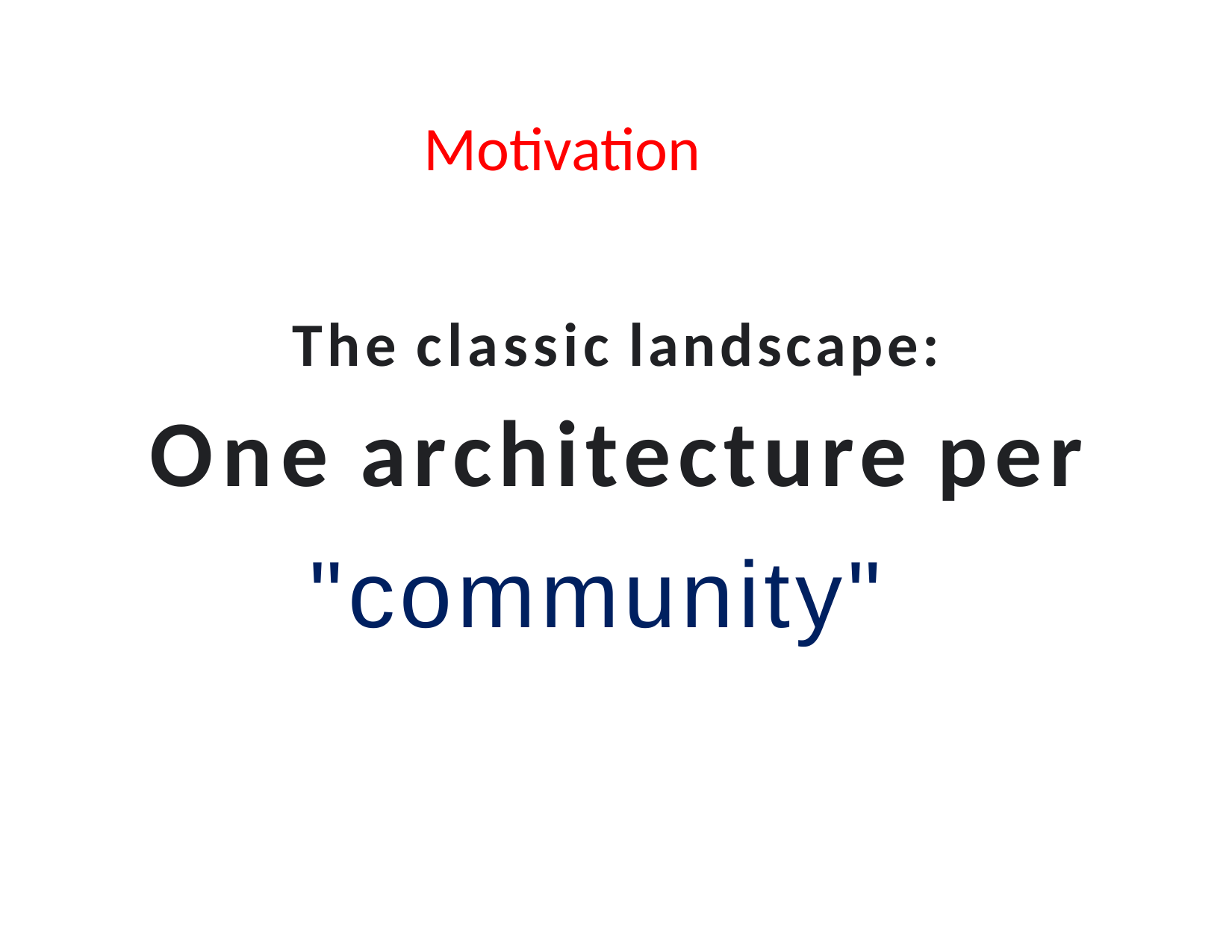

Motivation
The classic landscape:
One architecture per
"community"